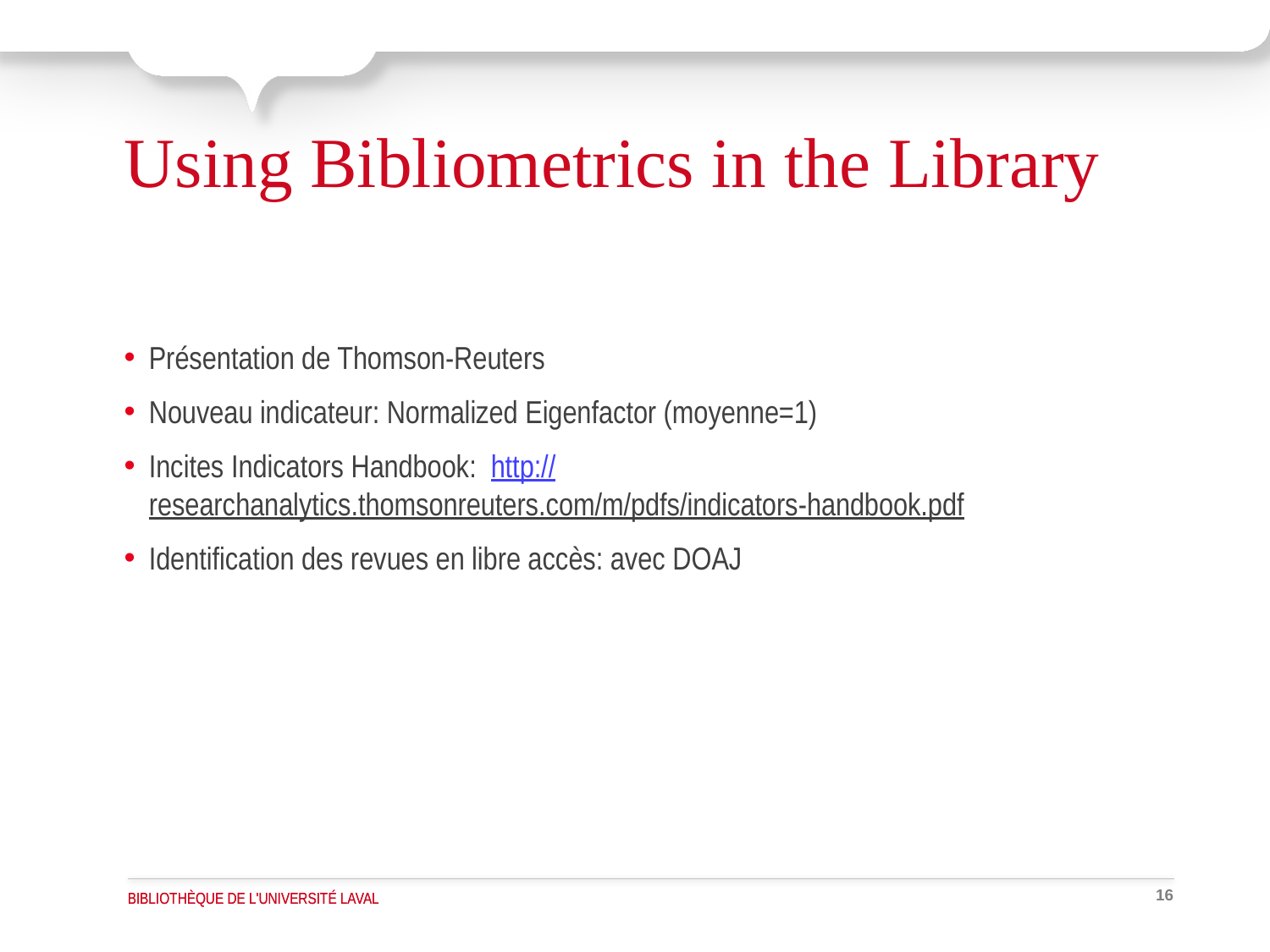

# Using Bibliometrics in the Library
Présentation de Thomson-Reuters
Nouveau indicateur: Normalized Eigenfactor (moyenne=1)
Incites Indicators Handbook:  http://researchanalytics.thomsonreuters.com/m/pdfs/indicators-handbook.pdf
Identification des revues en libre accès: avec DOAJ